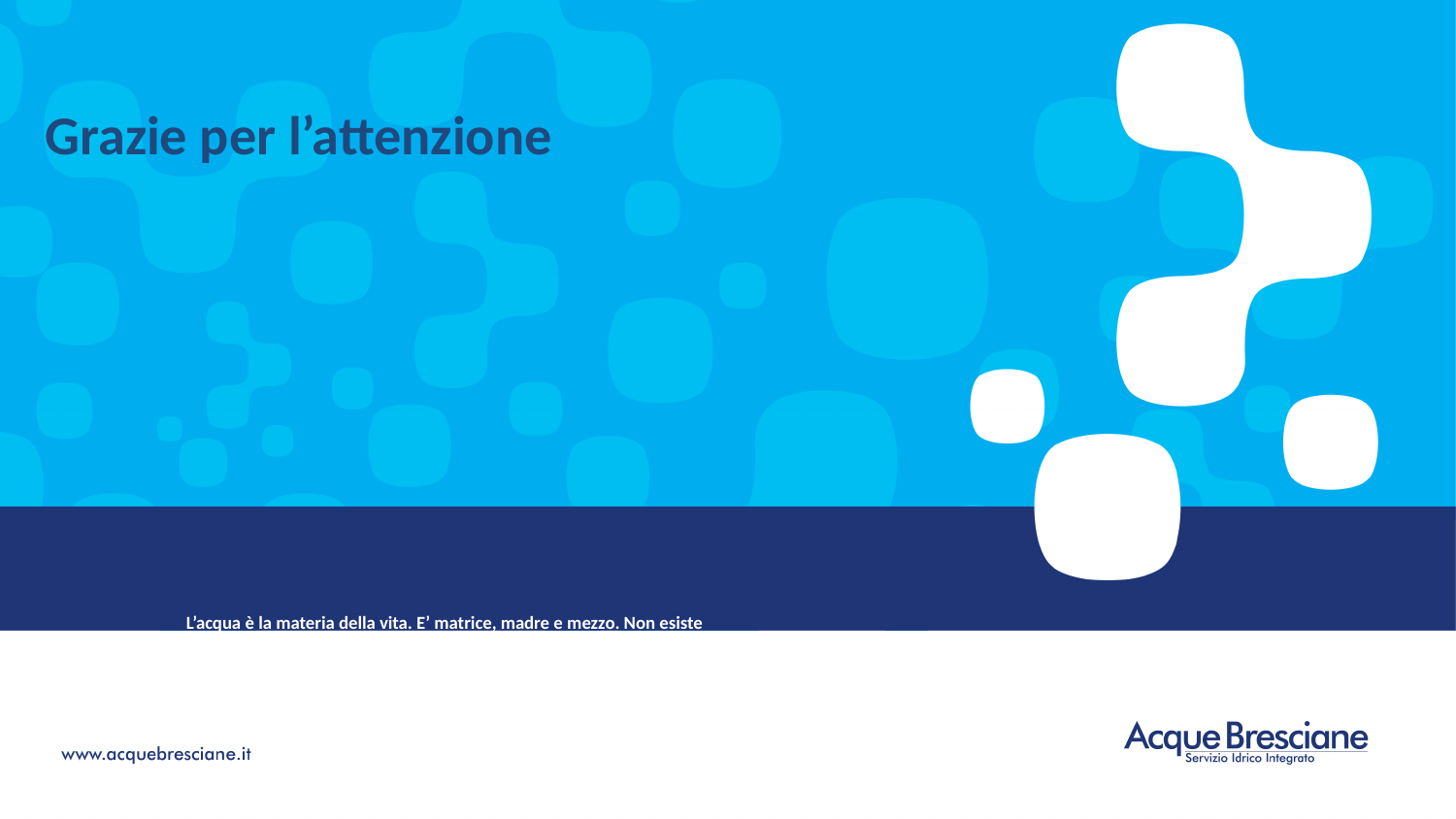

# Grazie per l’attenzione
L’acqua è la materia della vita. E’ matrice, madre e mezzo. Non esiste vita senza acqua.
(Albert Szent-Gyorgyi)